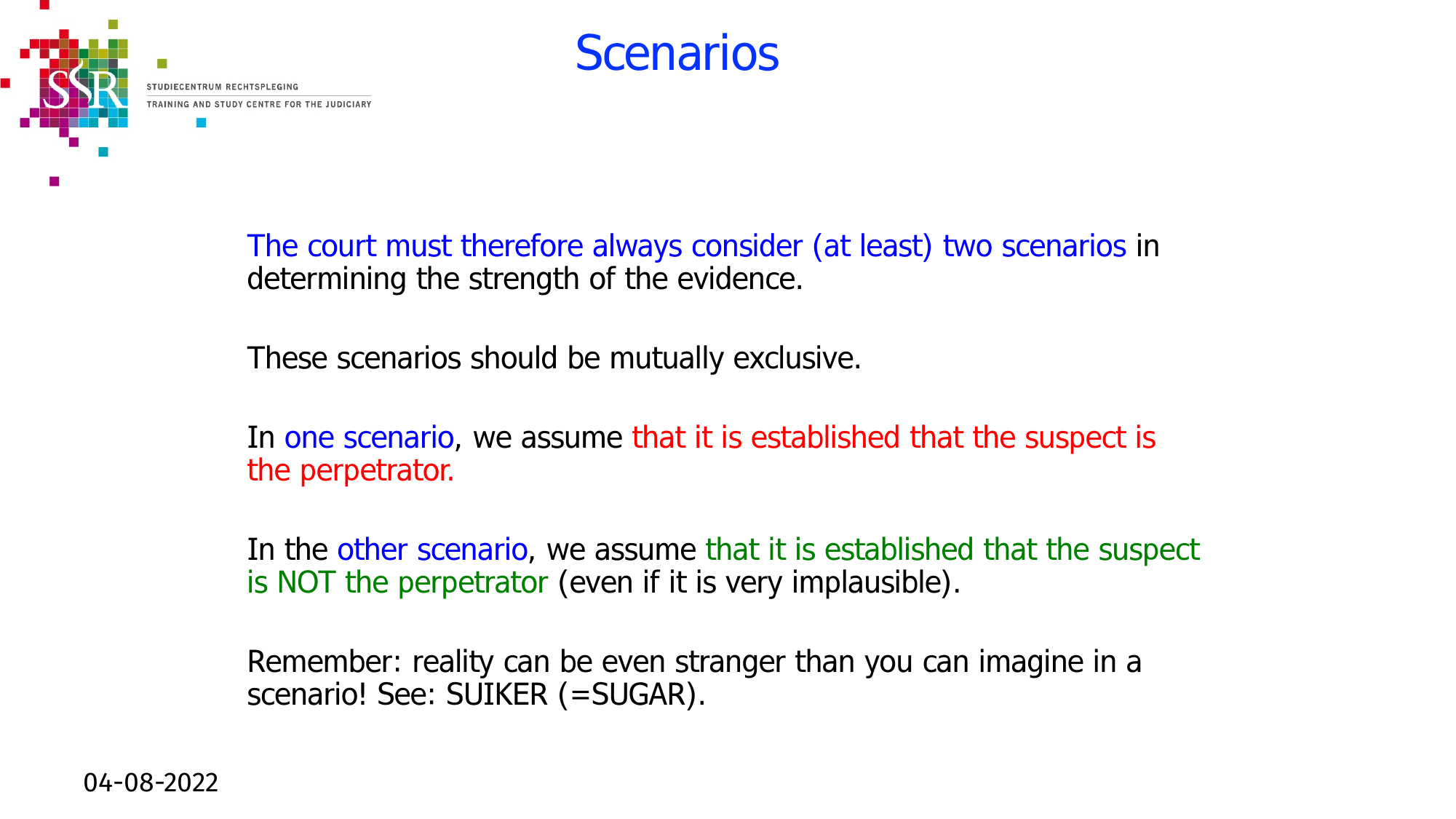

# Scenarios
The court must therefore always consider (at least) two scenarios in determining the strength of the evidence.

These scenarios should be mutually exclusive.

In one scenario, we assume that it is established that the suspect is the perpetrator.

In the other scenario, we assume that it is established that the suspect is NOT the perpetrator (even if it is very implausible).

Remember: reality can be even stranger than you can imagine in a scenario! See: SUIKER (=SUGAR).
04-08-2022